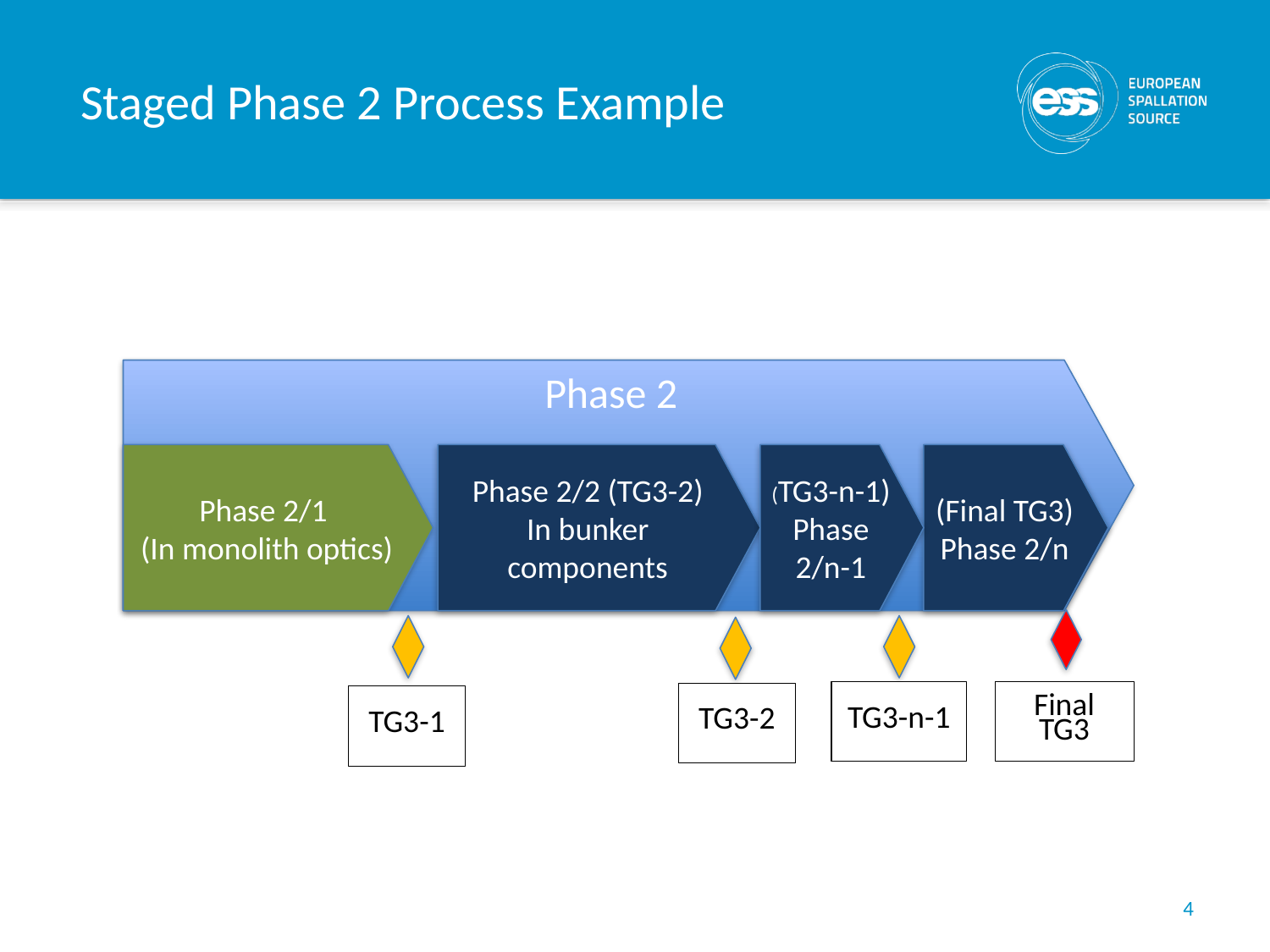

# Staged Phase 2 Process Example
Phase 2
Phase 2/1
(In monolith optics)
Phase 2/2 (TG3-2)
In bunker components
(Final TG3)
Phase 2/n
(TG3-n-1)
Phase 2/n-1

TG3-n-1
Final TG3
TG3-2
TG3-1
4